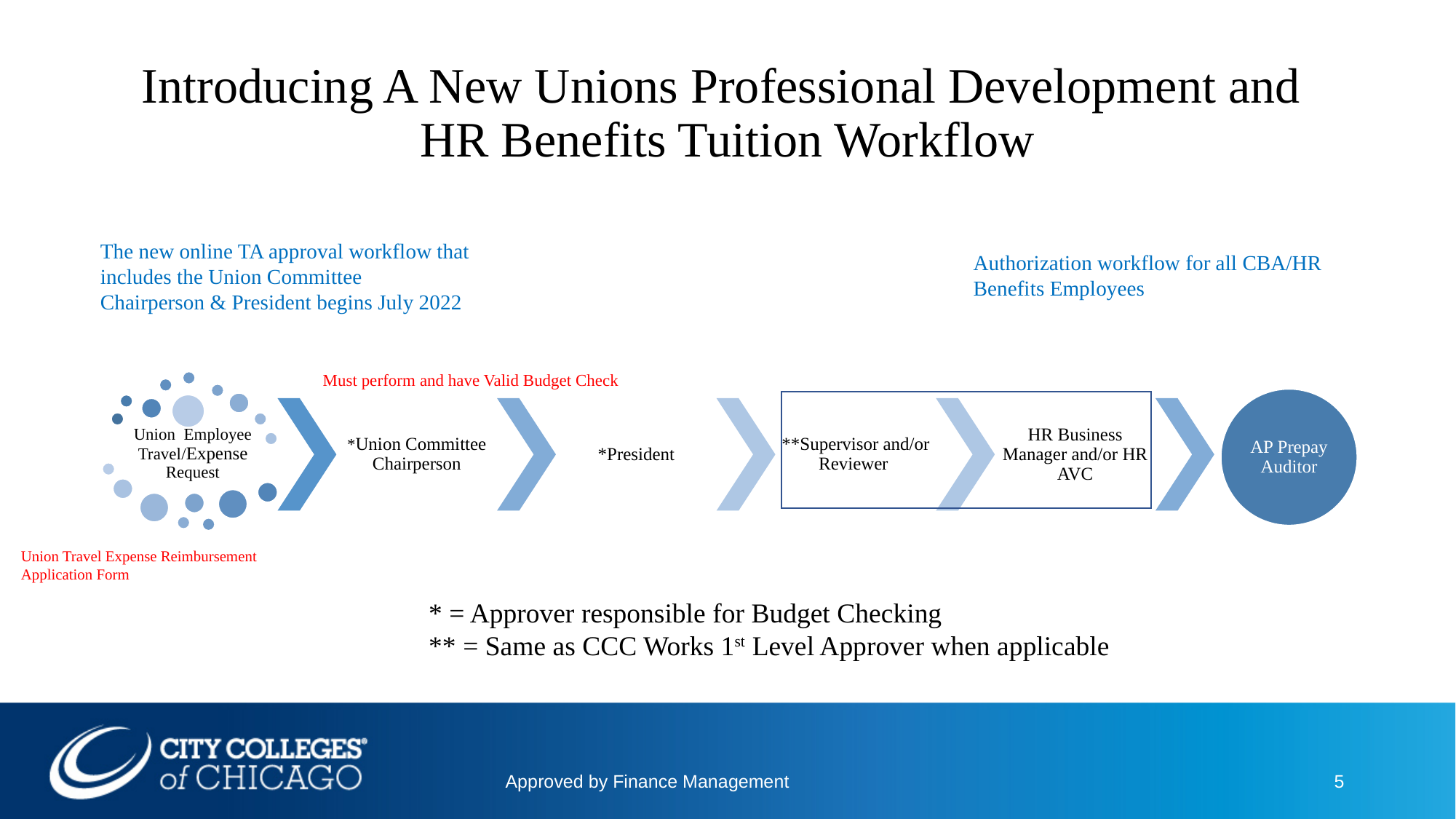

# Introducing A New Unions Professional Development and HR Benefits Tuition Workflow
Union  Employee Travel/Expense Request
*Union Committee Chairperson
*President
**Supervisor and/or Reviewer
HR Business Manager and/or HR AVC
AP Prepay Auditor
The new online TA approval workflow that includes the Union Committee Chairperson & President begins July 2022
Authorization workflow for all CBA/HR Benefits Employees
Must perform and have Valid Budget Check

Union Travel Expense Reimbursement Application Form
* = Approver responsible for Budget Checking
** = Same as CCC Works 1st Level Approver when applicable
Approved by Finance Management
5